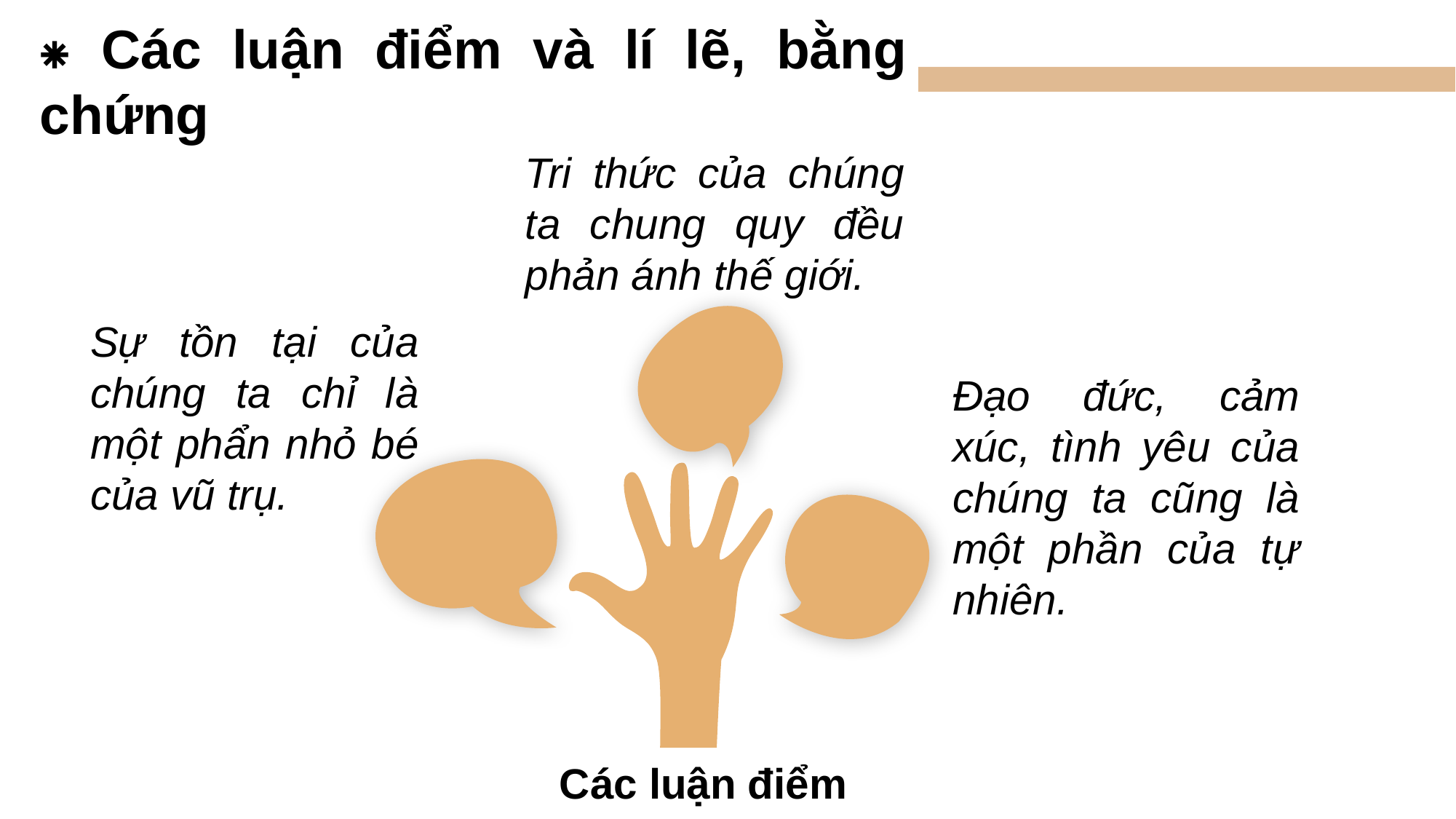

⁕ Các luận điểm và lí lẽ, bằng chứng
Tri thức của chúng ta chung quy đều phản ánh thế giới.

Sự tồn tại của chúng ta chỉ là một phẩn nhỏ bé của vũ trụ.
Đạo đức, cảm xúc, tình yêu của chúng ta cũng là một phần của tự nhiên.

Các luận điểm